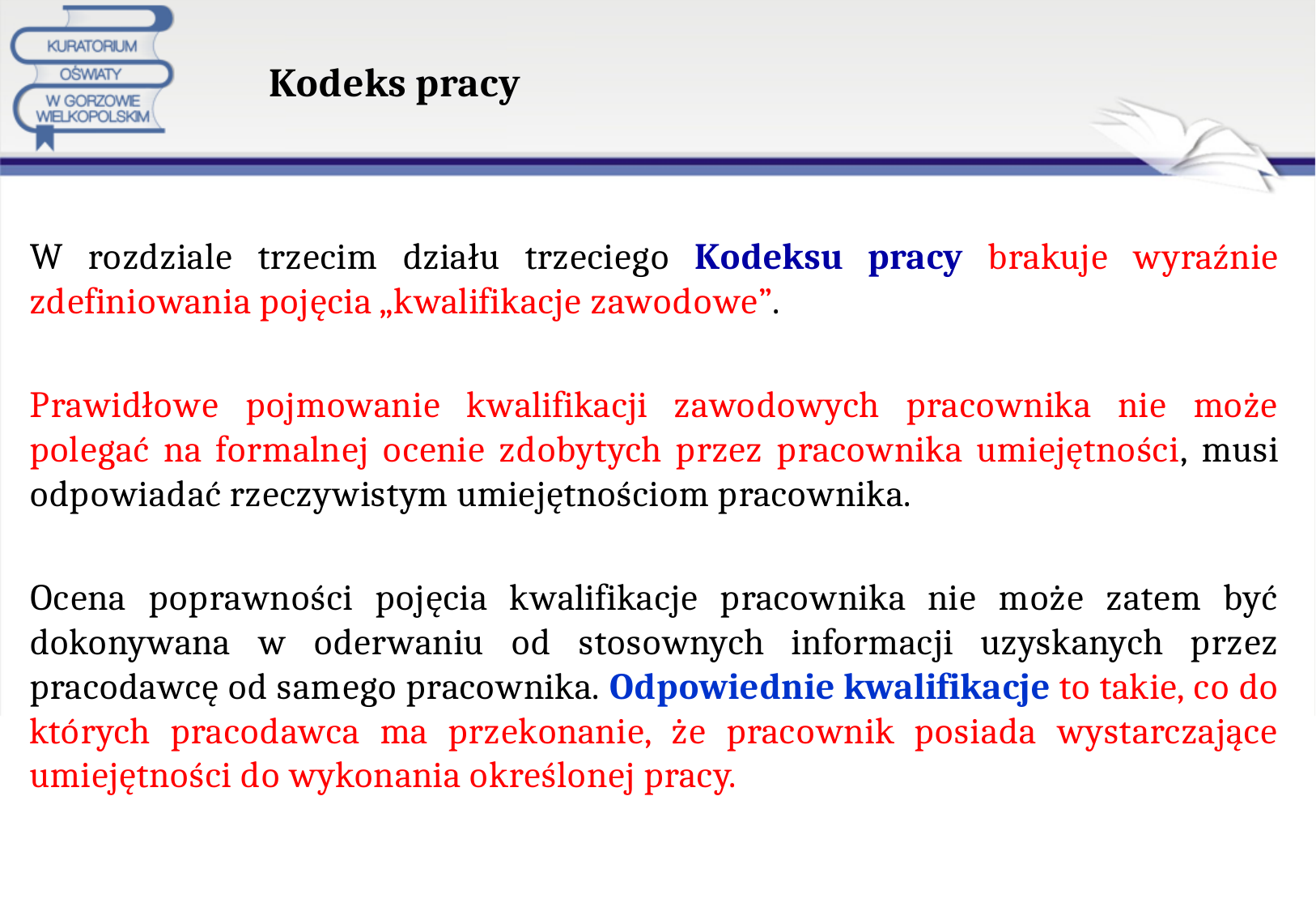

# Kodeks pracy
W rozdziale trzecim działu trzeciego Kodeksu pracy brakuje wyraźnie zdefiniowania pojęcia „kwalifikacje zawodowe”.

Prawidłowe pojmowanie kwalifikacji zawodowych pracownika nie może polegać na formalnej ocenie zdobytych przez pracownika umiejętności, musi odpowiadać rzeczywistym umiejętnościom pracownika.

Ocena poprawności pojęcia kwalifikacje pracownika nie może zatem być dokonywana w oderwaniu od stosownych informacji uzyskanych przez pracodawcę od samego pracownika. Odpowiednie kwalifikacje to takie, co do których pracodawca ma przekonanie, że pracownik posiada wystarczające umiejętności do wykonania określonej pracy.